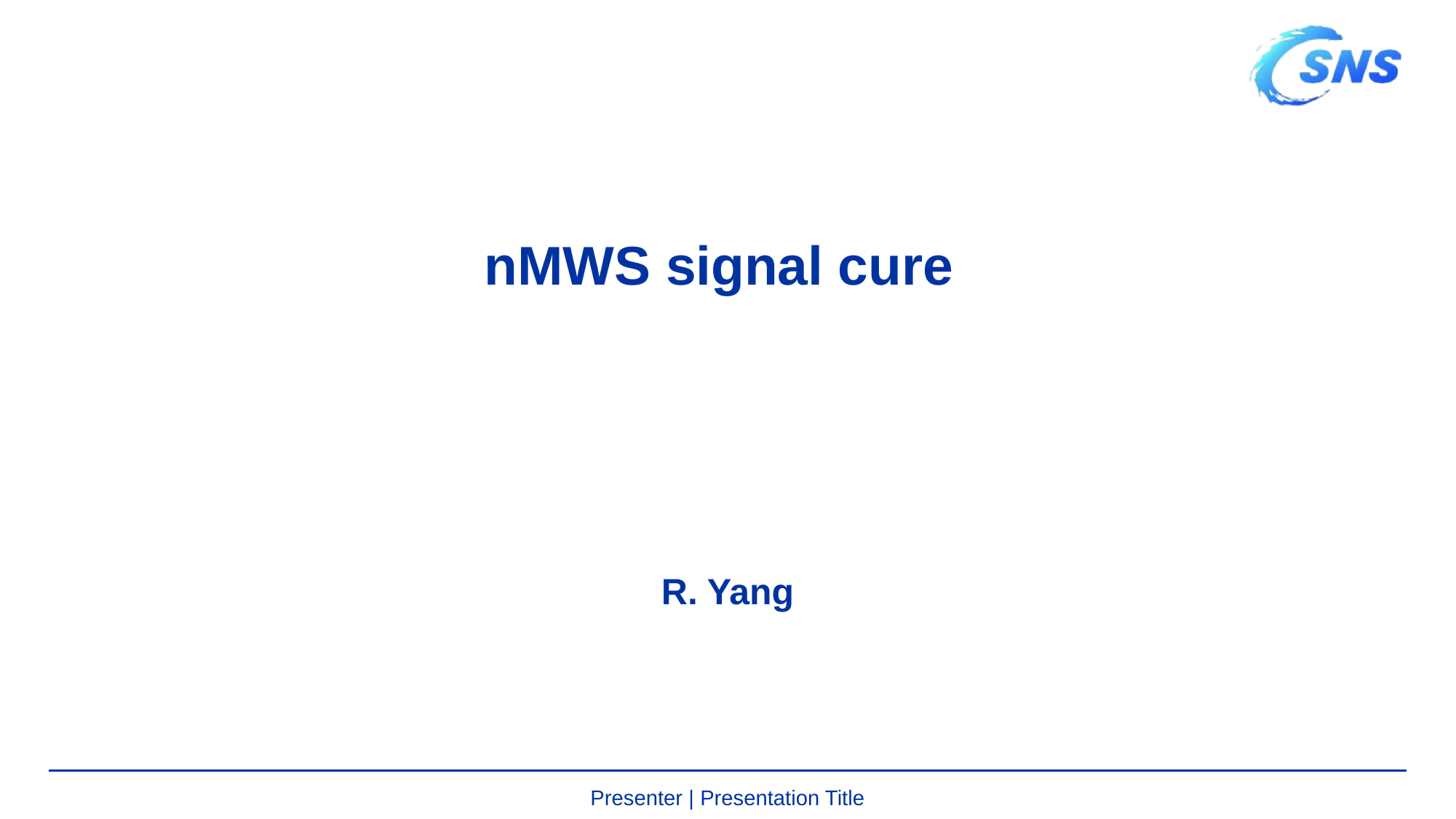

# nMWS signal cure
R. Yang
Presenter | Presentation Title